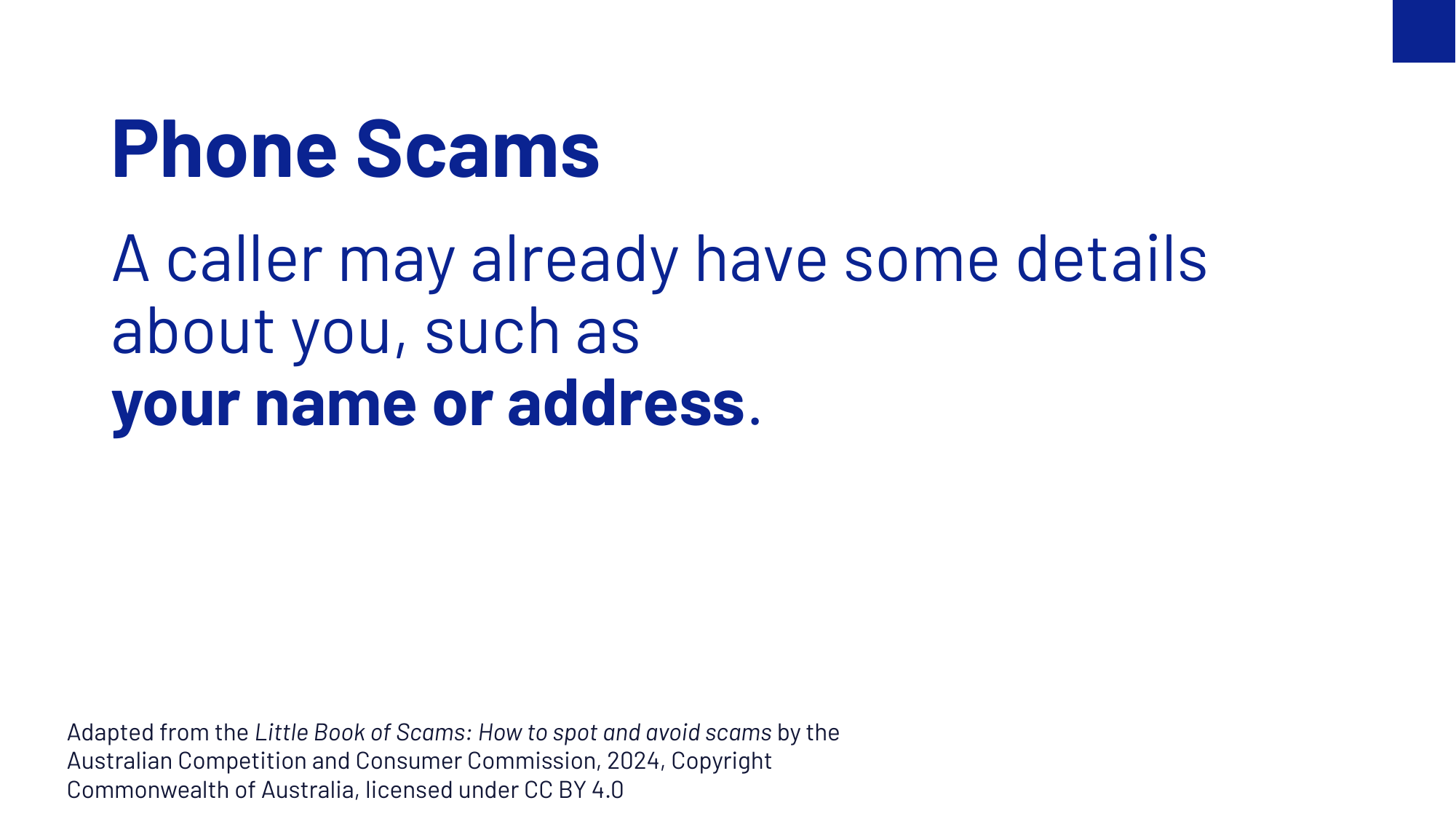

Phone Scams
A caller may already have some details about you, such as
your name or address.
Adapted from the Little Book of Scams: How to spot and avoid scams by the Australian Competition and Consumer Commission, 2024, Copyright Commonwealth of Australia, licensed under CC BY 4.0